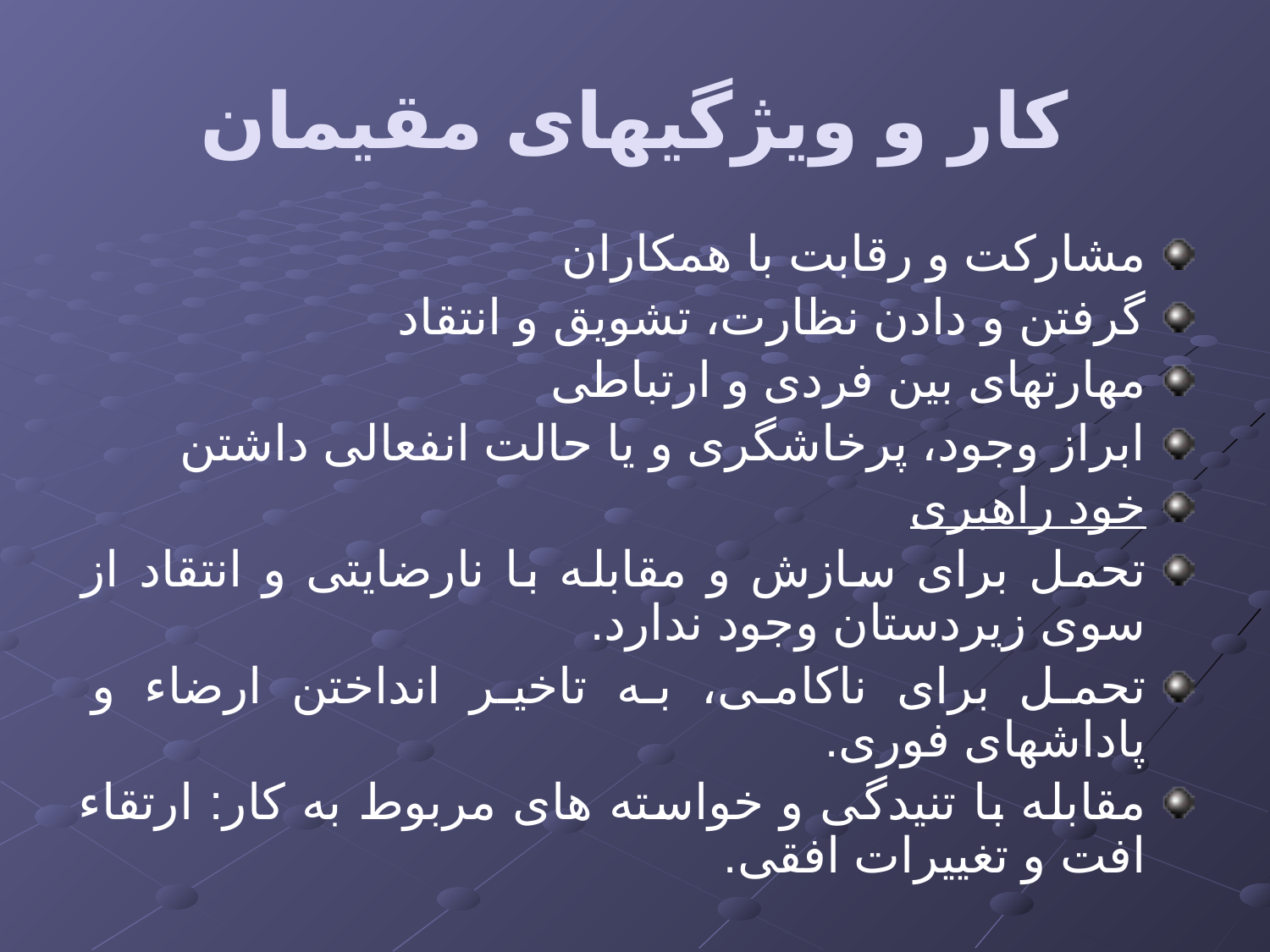

# کار و ویژگیهای مقیمان
مشارکت و رقابت با همکاران
گرفتن و دادن نظارت، تشویق و انتقاد
مهارتهای بین فردی و ارتباطی
ابراز وجود، پرخاشگری و یا حالت انفعالی داشتن
خود راهبری
تحمل برای سازش و مقابله با نارضایتی و انتقاد از سوی زیردستان وجود ندارد.
تحمل برای ناکامی، به تاخیر انداختن ارضاء و پاداشهای فوری.
مقابله با تنیدگی و خواسته های مربوط به کار: ارتقاء افت و تغییرات افقی.